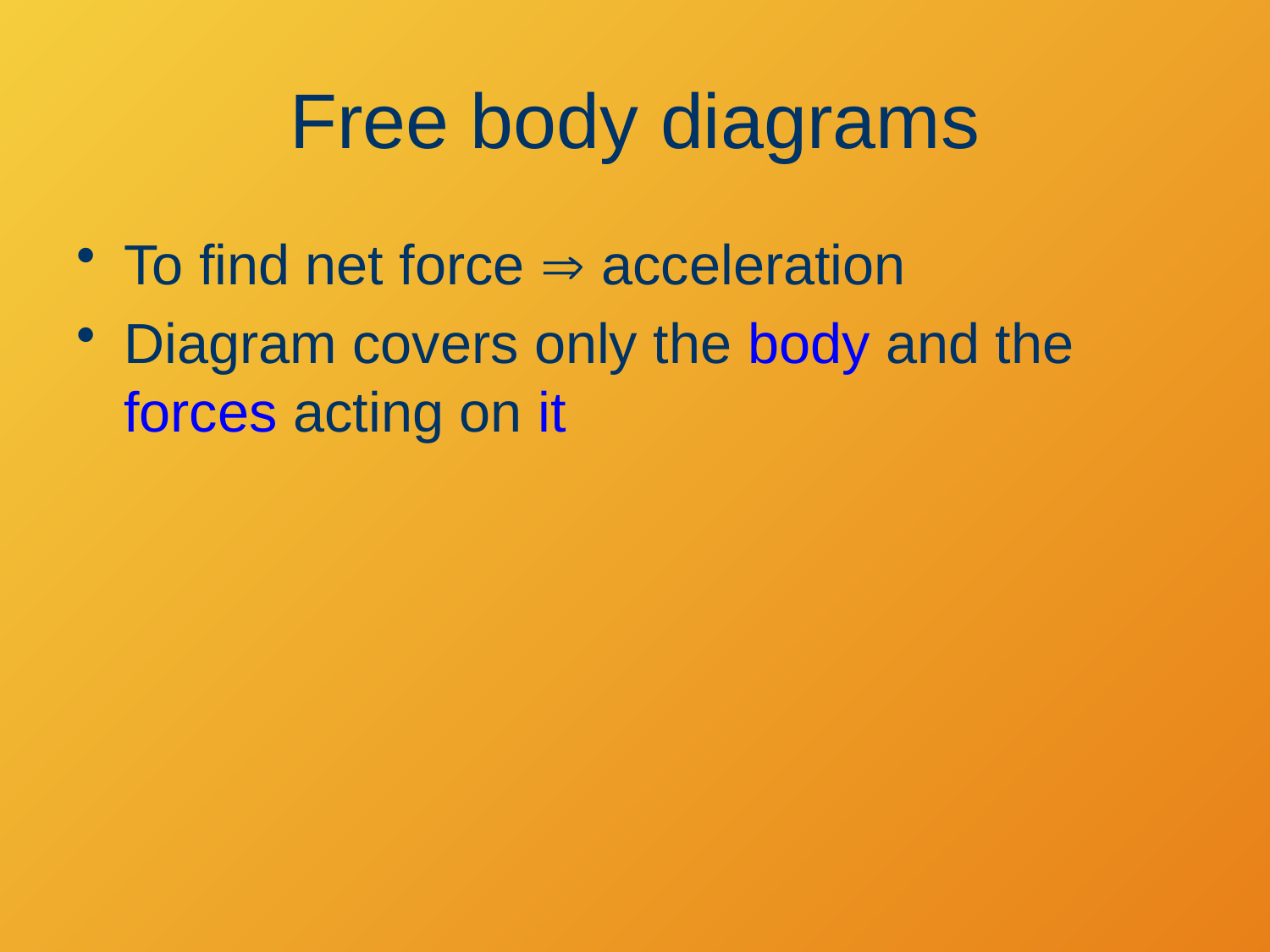

# Free body diagrams
To find net force ⇒ acceleration
Diagram covers only the body and the forces acting on it